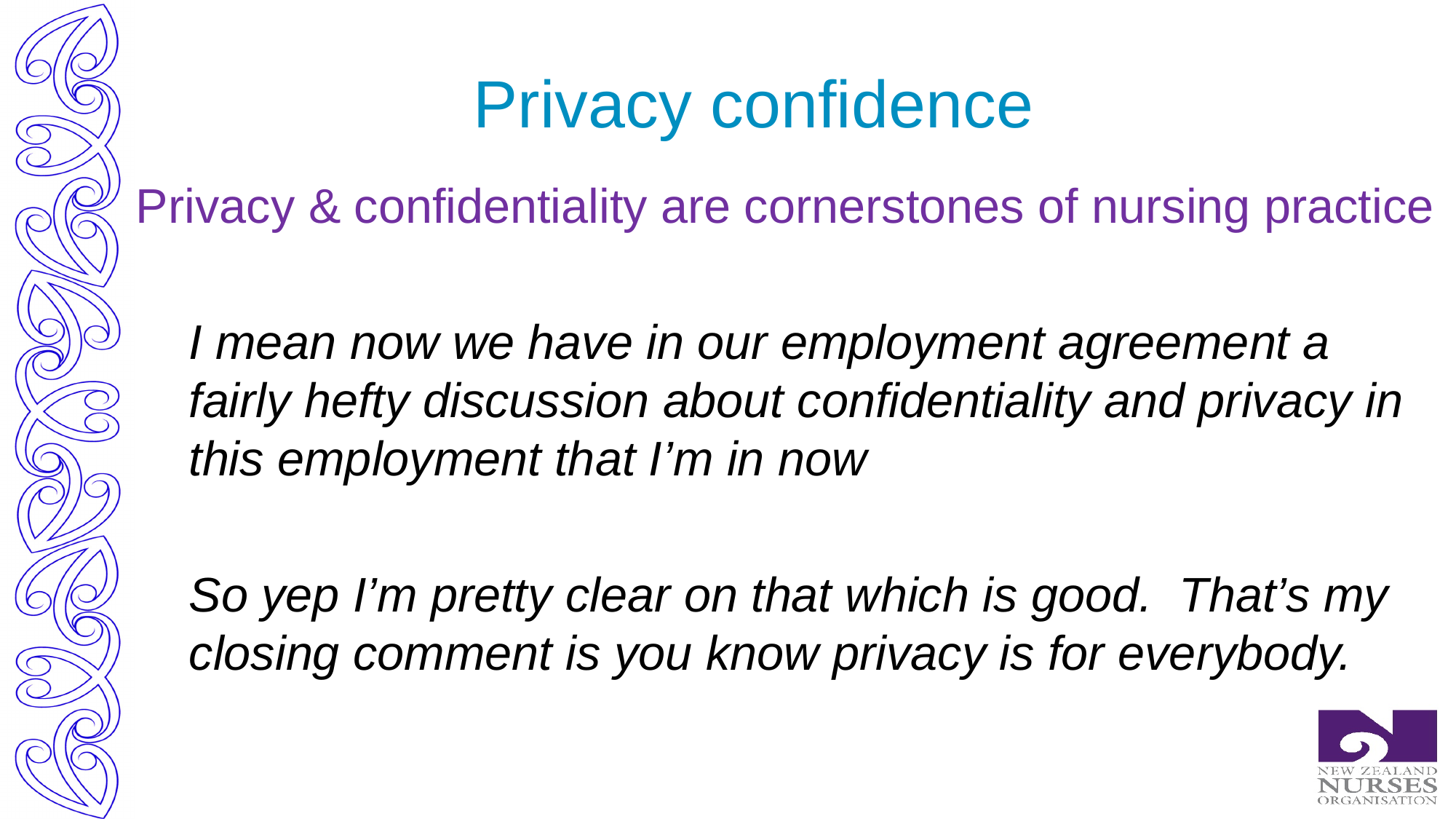

# Privacy confidence
Privacy & confidentiality are cornerstones of nursing practice

I mean now we have in our employment agreement a fairly hefty discussion about confidentiality and privacy in this employment that I’m in now

So yep I’m pretty clear on that which is good.  That’s my closing comment is you know privacy is for everybody.